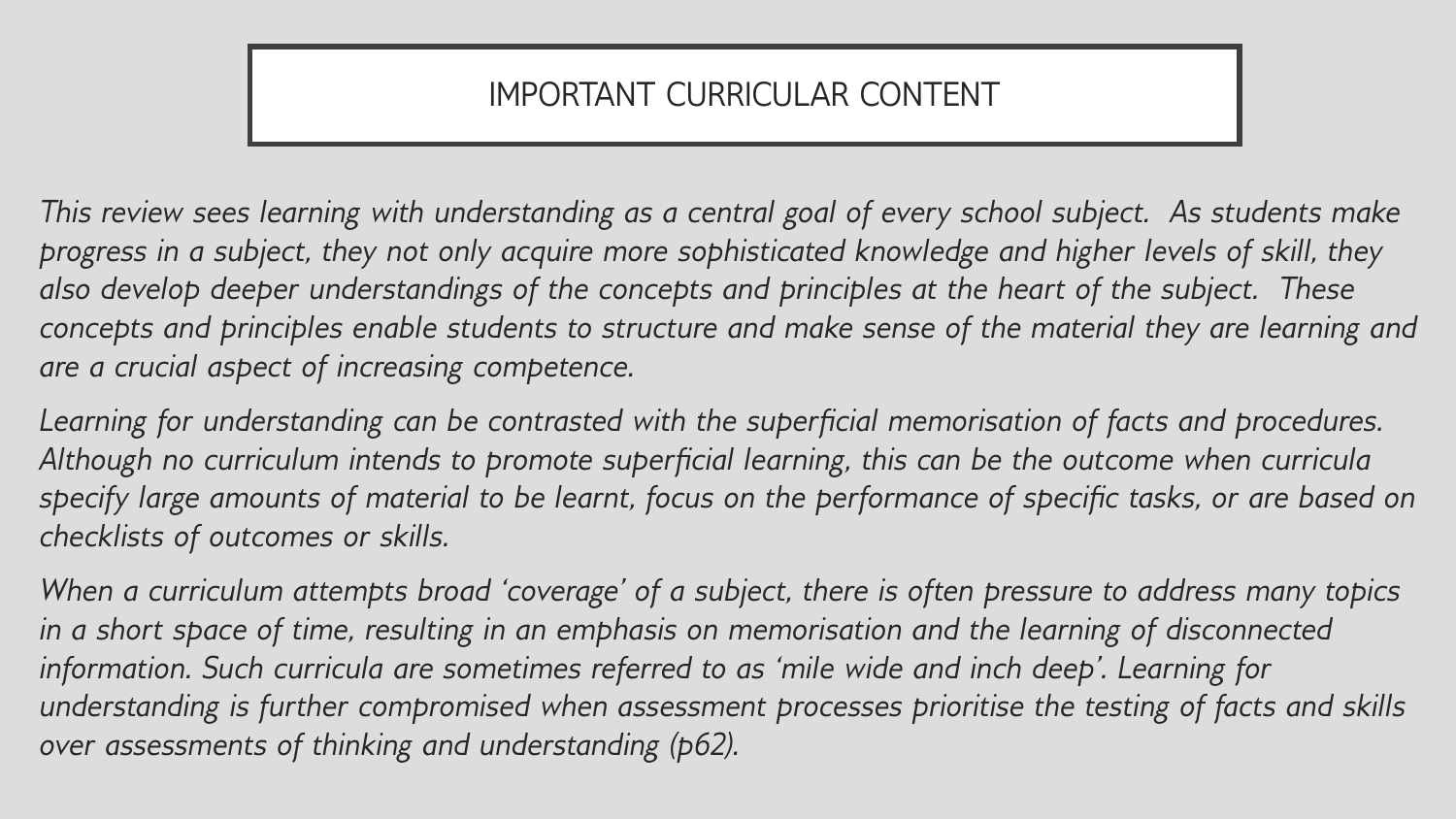

# IMPORTANT CURRICULAR CONTENT
This review sees learning with understanding as a central goal of every school subject.  As students make progress in a subject, they not only acquire more sophisticated knowledge and higher levels of skill, they also develop deeper understandings of the concepts and principles at the heart of the subject.  These concepts and principles enable students to structure and make sense of the material they are learning and are a crucial aspect of increasing competence.
Learning for understanding can be contrasted with the superficial memorisation of facts and procedures.  Although no curriculum intends to promote superficial learning, this can be the outcome when curricula specify large amounts of material to be learnt, focus on the performance of specific tasks, or are based on checklists of outcomes or skills.
When a curriculum attempts broad ‘coverage’ of a subject, there is often pressure to address many topics in a short space of time, resulting in an emphasis on memorisation and the learning of disconnected information. Such curricula are sometimes referred to as ‘mile wide and inch deep’. Learning for understanding is further compromised when assessment processes prioritise the testing of facts and skills over assessments of thinking and understanding (p62).